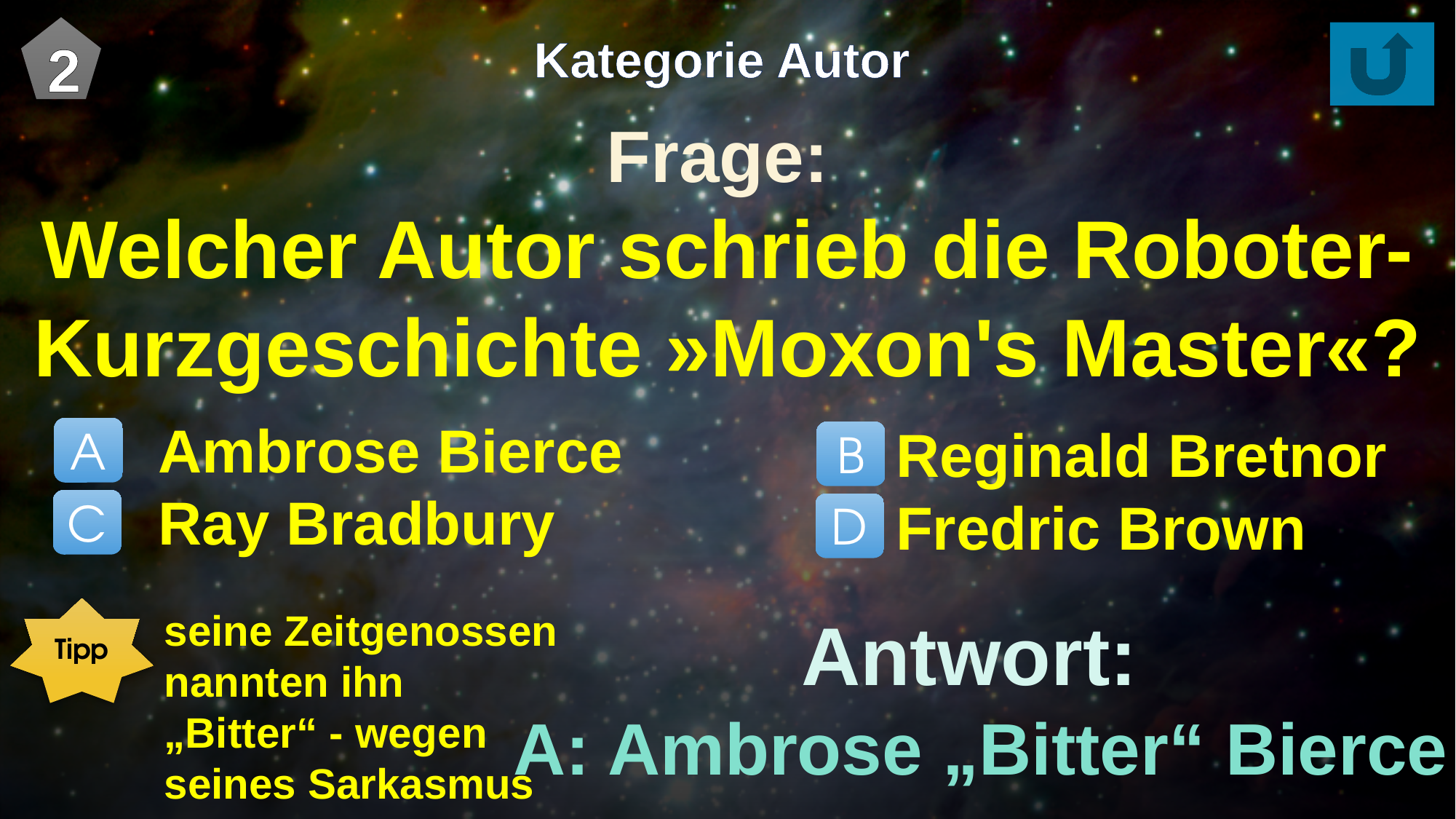

2
Kategorie Autor

Frage:
Welcher Autor schrieb die Roboter-Kurzgeschichte »Moxon's Master«?
Ambrose Bierce
Ray Bradbury
Reginald Bretnor
Fredric Brown
A
B
C
D
Tipp
seine Zeitgenossen nannten ihn „Bitter“ - wegen seines Sarkasmus
Antwort:
A: Ambrose „Bitter“ Bierce